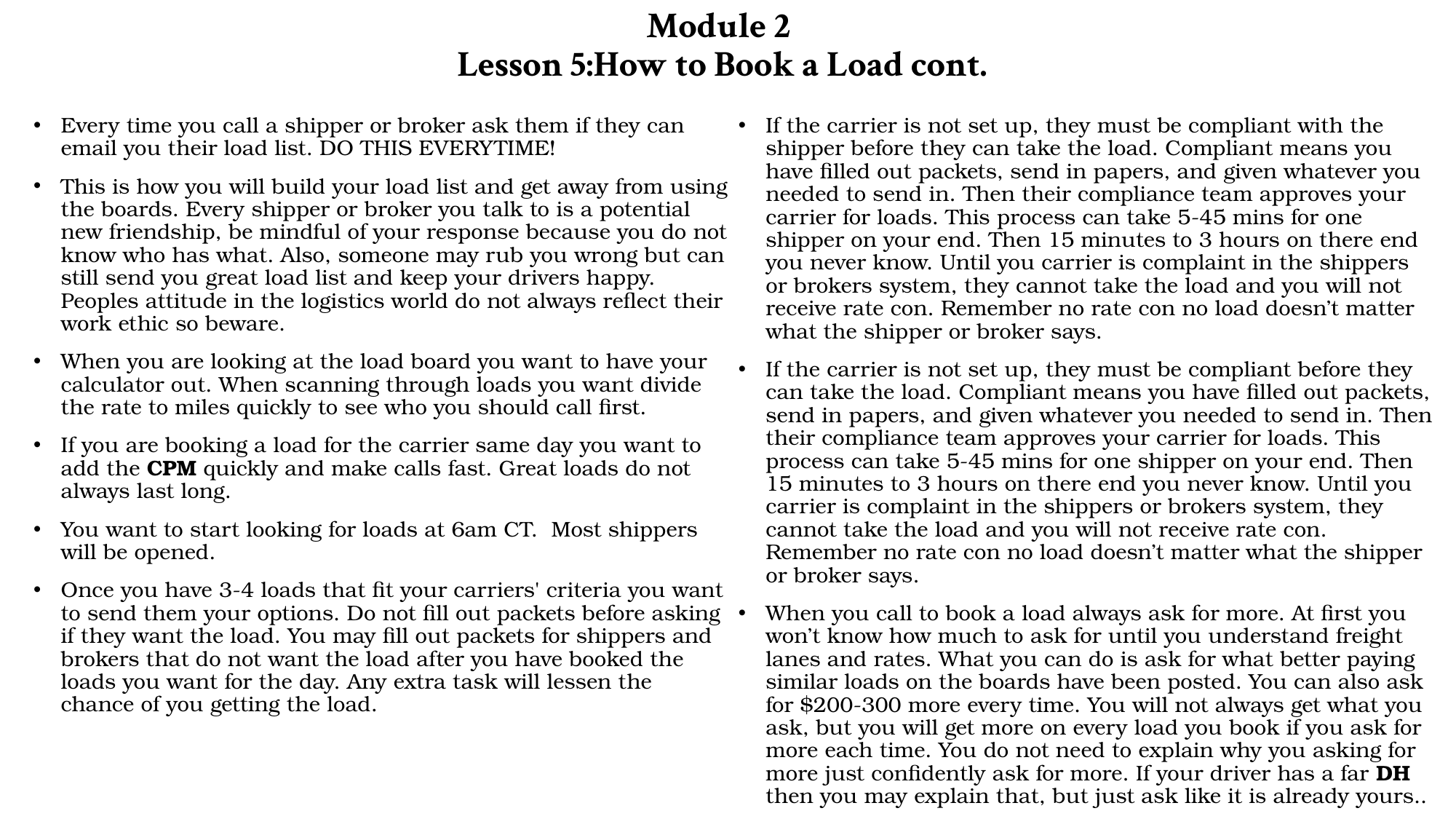

# Module 2 Lesson 5:How to Book a Load cont.
Every time you call a shipper or broker ask them if they can email you their load list. DO THIS EVERYTIME!
This is how you will build your load list and get away from using the boards. Every shipper or broker you talk to is a potential new friendship, be mindful of your response because you do not know who has what. Also, someone may rub you wrong but can still send you great load list and keep your drivers happy. Peoples attitude in the logistics world do not always reflect their work ethic so beware.
When you are looking at the load board you want to have your calculator out. When scanning through loads you want divide the rate to miles quickly to see who you should call first.
If you are booking a load for the carrier same day you want to add the CPM quickly and make calls fast. Great loads do not always last long.
You want to start looking for loads at 6am CT.  Most shippers will be opened.
Once you have 3-4 loads that fit your carriers' criteria you want to send them your options. Do not fill out packets before asking if they want the load. You may fill out packets for shippers and brokers that do not want the load after you have booked the loads you want for the day. Any extra task will lessen the chance of you getting the load.
If the carrier is not set up, they must be compliant with the shipper before they can take the load. Compliant means you have filled out packets, send in papers, and given whatever you needed to send in. Then their compliance team approves your carrier for loads. This process can take 5-45 mins for one shipper on your end. Then 15 minutes to 3 hours on there end you never know. Until you carrier is complaint in the shippers or brokers system, they cannot take the load and you will not receive rate con. Remember no rate con no load doesn’t matter what the shipper or broker says.
If the carrier is not set up, they must be compliant before they can take the load. Compliant means you have filled out packets, send in papers, and given whatever you needed to send in. Then their compliance team approves your carrier for loads. This process can take 5-45 mins for one shipper on your end. Then 15 minutes to 3 hours on there end you never know. Until you carrier is complaint in the shippers or brokers system, they cannot take the load and you will not receive rate con. Remember no rate con no load doesn’t matter what the shipper or broker says.
When you call to book a load always ask for more. At first you won’t know how much to ask for until you understand freight lanes and rates. What you can do is ask for what better paying similar loads on the boards have been posted. You can also ask for $200-300 more every time. You will not always get what you ask, but you will get more on every load you book if you ask for more each time. You do not need to explain why you asking for more just confidently ask for more. If your driver has a far DH then you may explain that, but just ask like it is already yours..